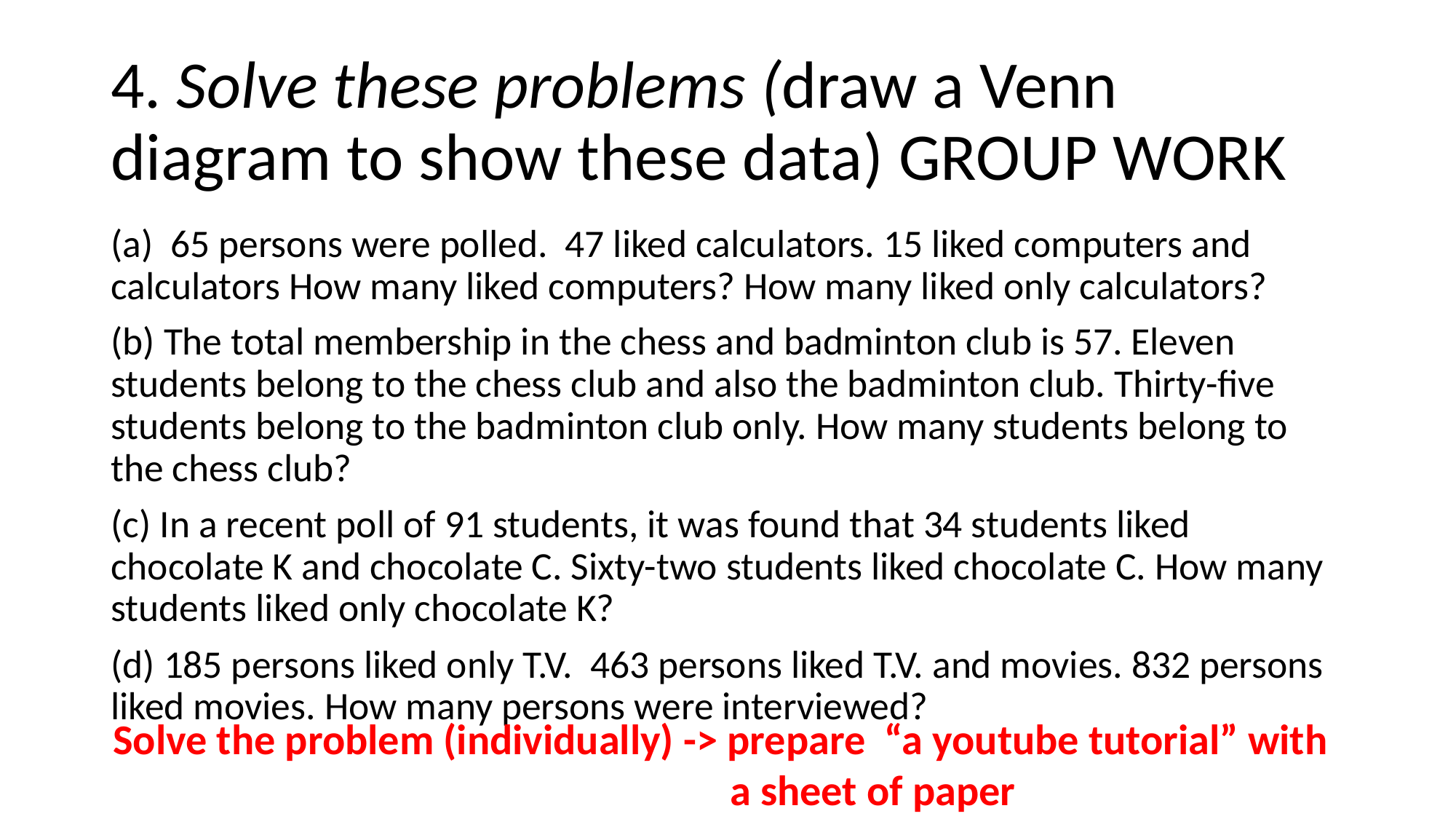

# 4. Solve these problems (draw a Venn diagram to show these data) GROUP WORK
(a)  65 persons were polled.  47 liked calculators. 15 liked computers and calculators How many liked computers? How many liked only calculators?
(b) The total membership in the chess and badminton club is 57. Eleven students belong to the chess club and also the badminton club. Thirty-five students belong to the badminton club only. How many students belong to the chess club?
(c) In a recent poll of 91 students, it was found that 34 students liked chocolate K and chocolate C. Sixty-two students liked chocolate C. How many students liked only chocolate K?
(d) 185 persons liked only T.V.  463 persons liked T.V. and movies. 832 persons liked movies. How many persons were interviewed?

Solve the problem (individually) -> prepare  “a youtube tutorial” with
                                                                a sheet of paper